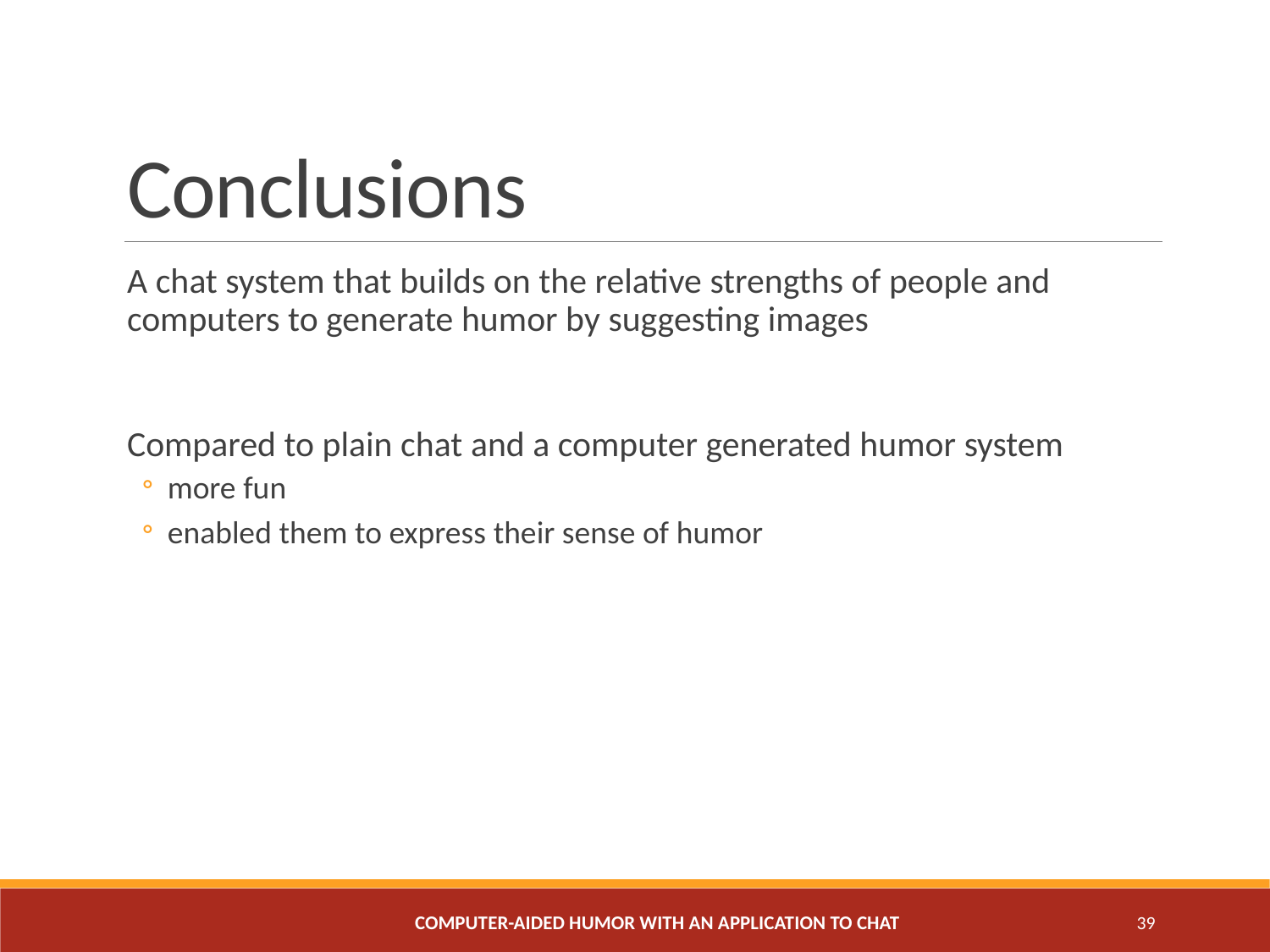

# Conclusions
A chat system that builds on the relative strengths of people and computers to generate humor by suggesting images

Compared to plain chat and a computer generated humor system
more fun
enabled them to express their sense of humor

 Computer-Aided Humor with an Application to Chat
39